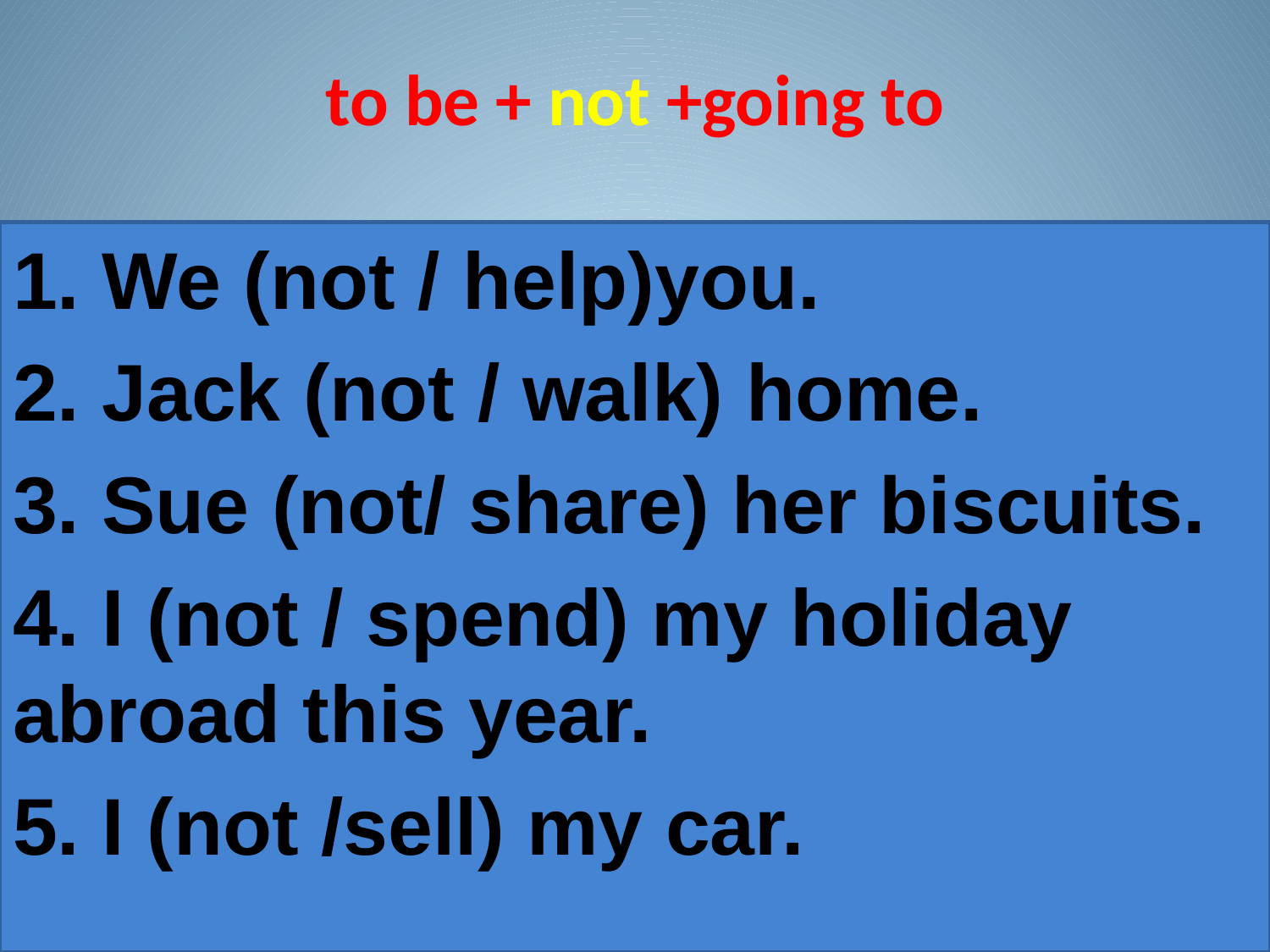

# to be + not +going to
1. We (not / help)you.
2. Jack (not / walk) home.
3. Sue (not/ share) her biscuits.
4. I (not / spend) my holiday abroad this year.
5. I (not /sell) my car.